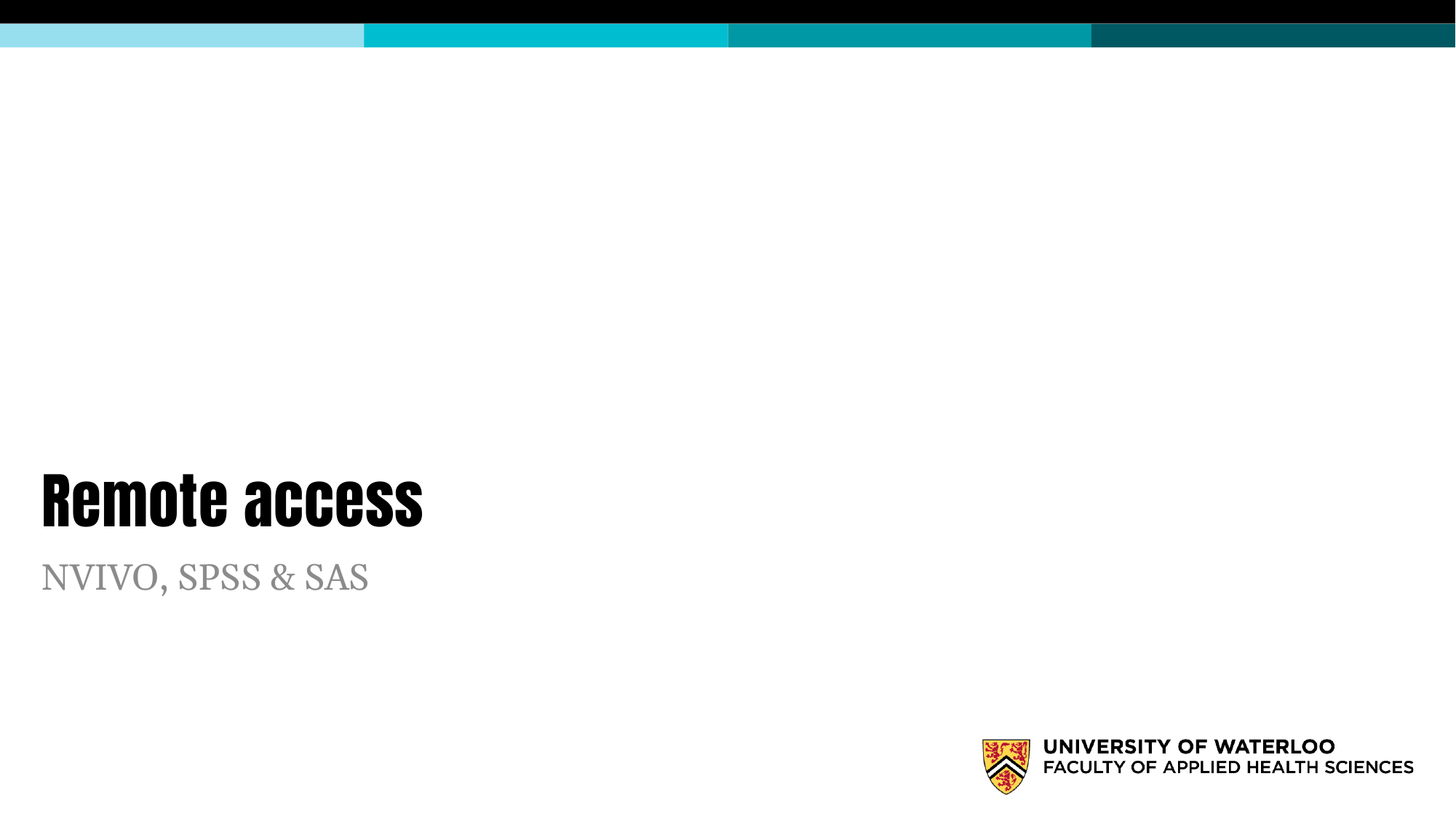

# Remote access
NVIVO, SPSS & SAS